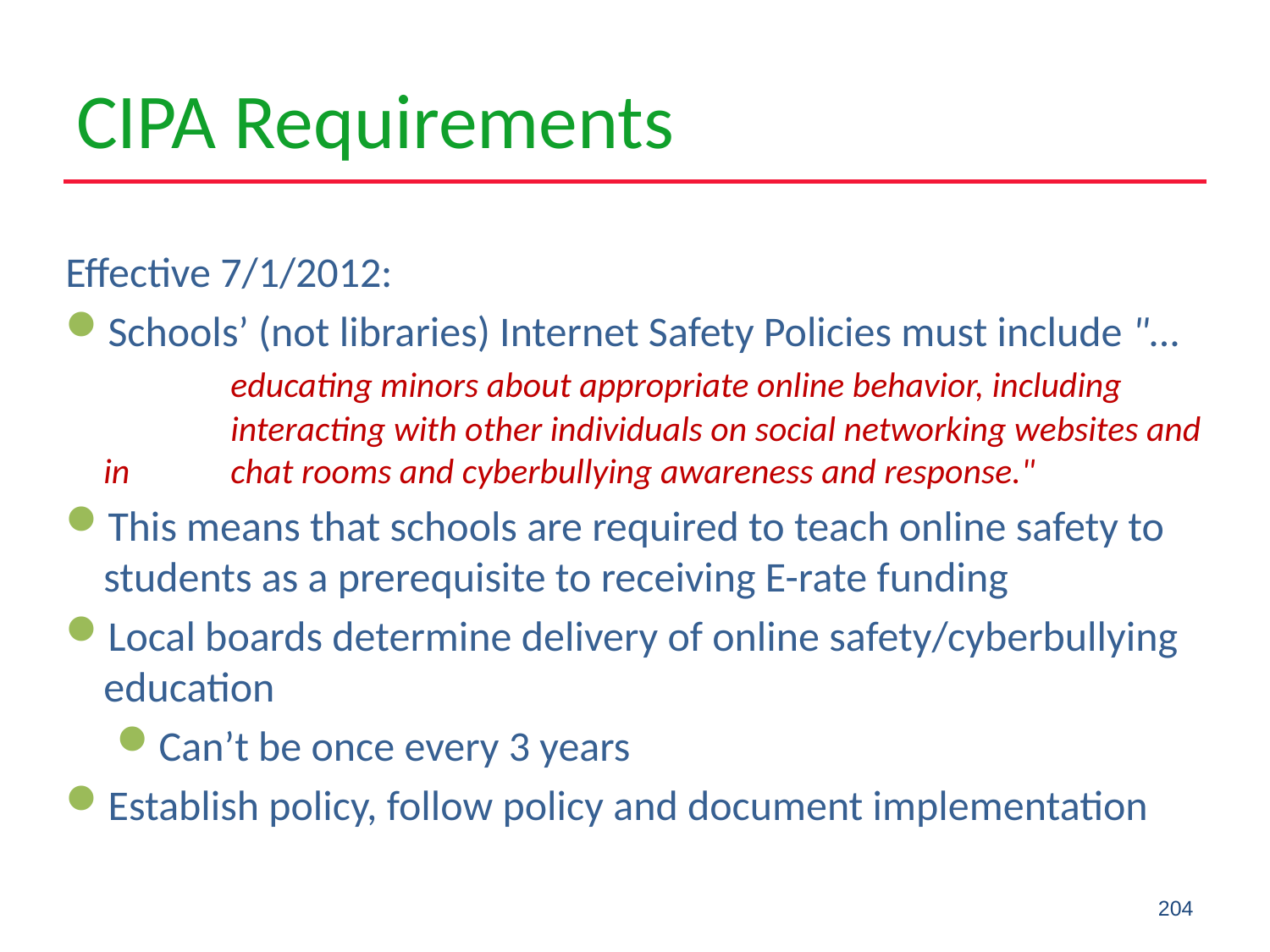

# CIPA Requirements
Effective 7/1/2012:
Schools’ (not libraries) Internet Safety Policies must include "... 	educating minors about appropriate online behavior, including 	interacting with other individuals on social networking websites and in 	chat rooms and cyberbullying awareness and response."
This means that schools are required to teach online safety to students as a prerequisite to receiving E-rate funding
Local boards determine delivery of online safety/cyberbullying education
Can’t be once every 3 years
Establish policy, follow policy and document implementation

204